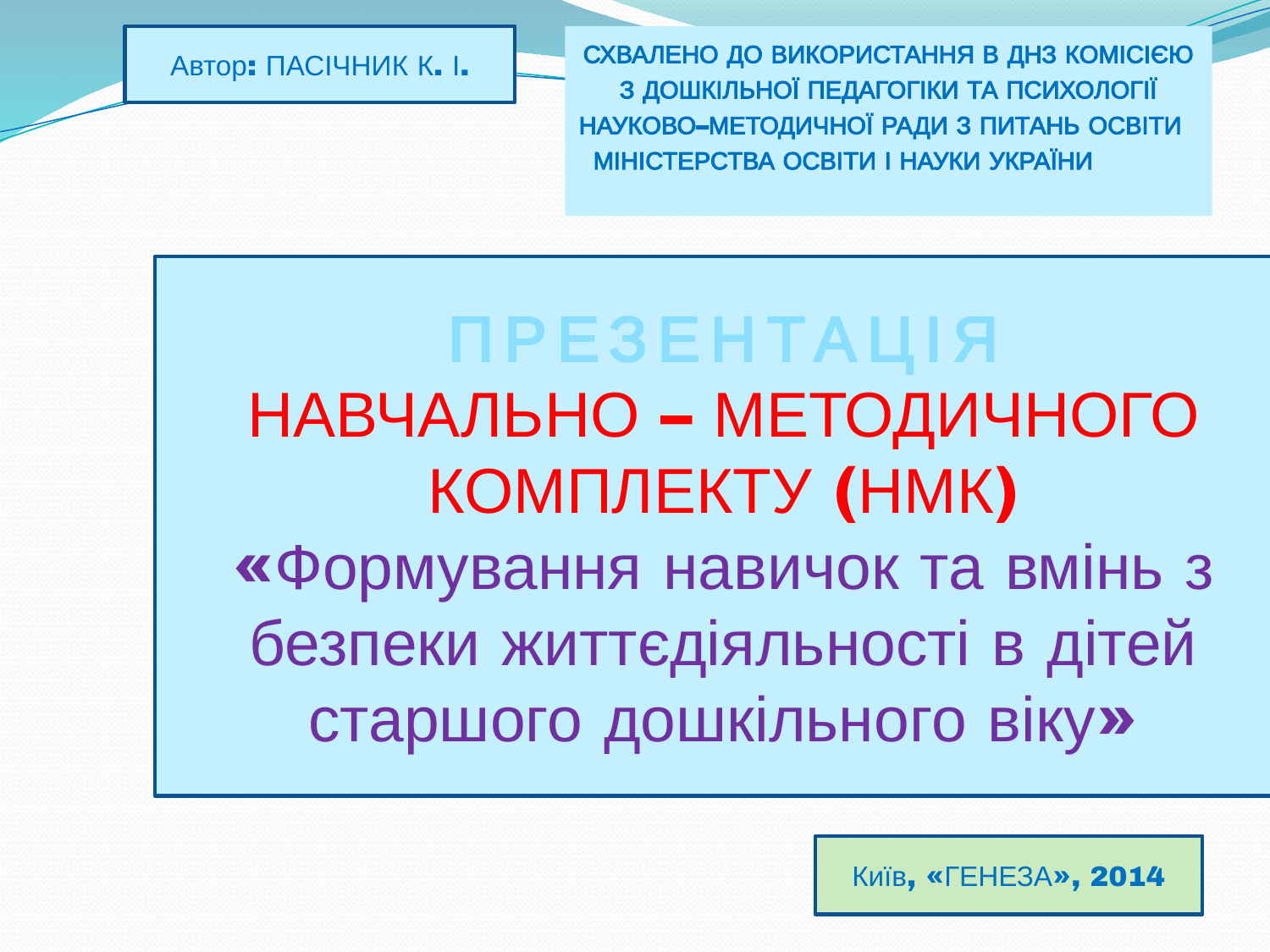

Автор: ПАСІЧНИК К. І.
СХВАЛЕНО ДО ВИКОРИСТАННЯ В ДНЗ КОМІСІЄЮ З ДОШКІЛЬНОЇ ПЕДАГОГІКИ ТА ПСИХОЛОГІЇ НАУКОВО–МЕТОДИЧНОЇ РАДИ З ПИТАНЬ ОСВІТИ   МІНІСТЕРСТВА ОСВІТИ І НАУКИ УКРАЇНИ
ПРЕЗЕНТАЦІЯ
НАВЧАЛЬНО – МЕТОДИЧНОГО КОМПЛЕКТУ (НМК)
«Формування навичок та вмінь з безпеки життєдіяльності в дітей старшого дошкільного віку»
Київ, «ГЕНЕЗА», 2014